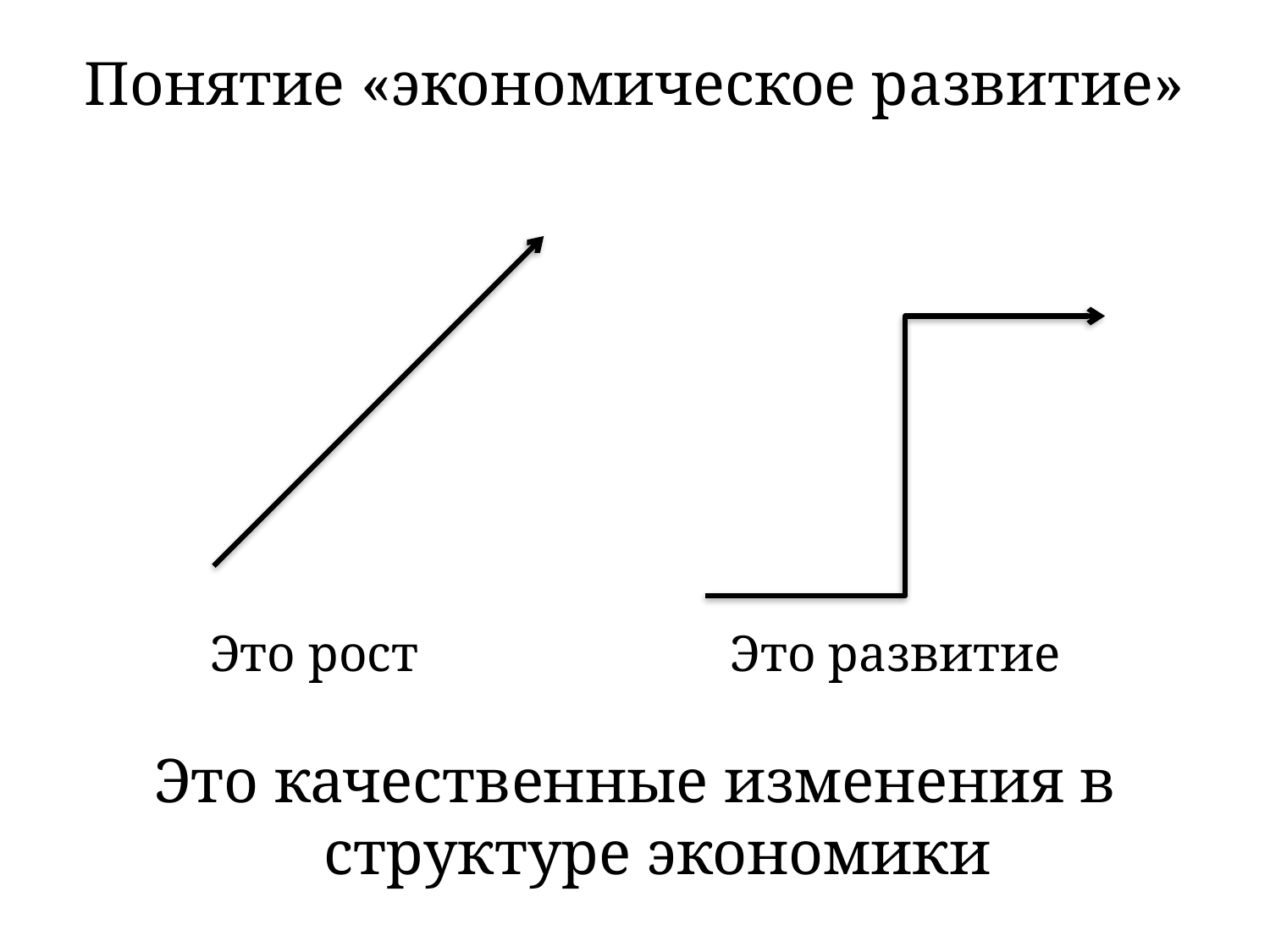

# Понятие «экономическое развитие»
Это рост
Это развитие
Это качественные изменения в структуре экономики